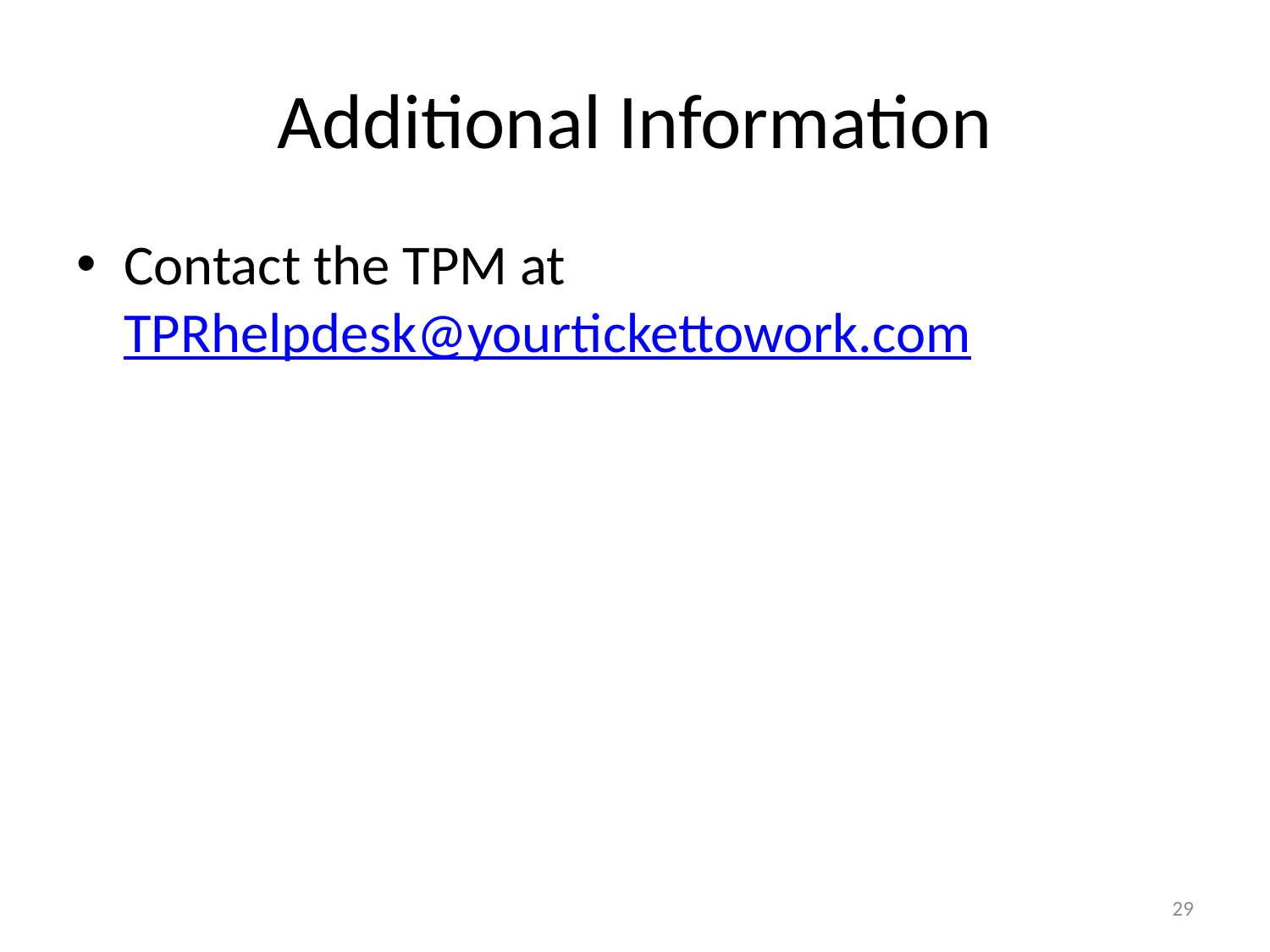

# Additional Information
Contact the TPM at TPRhelpdesk@yourtickettowork.com
29